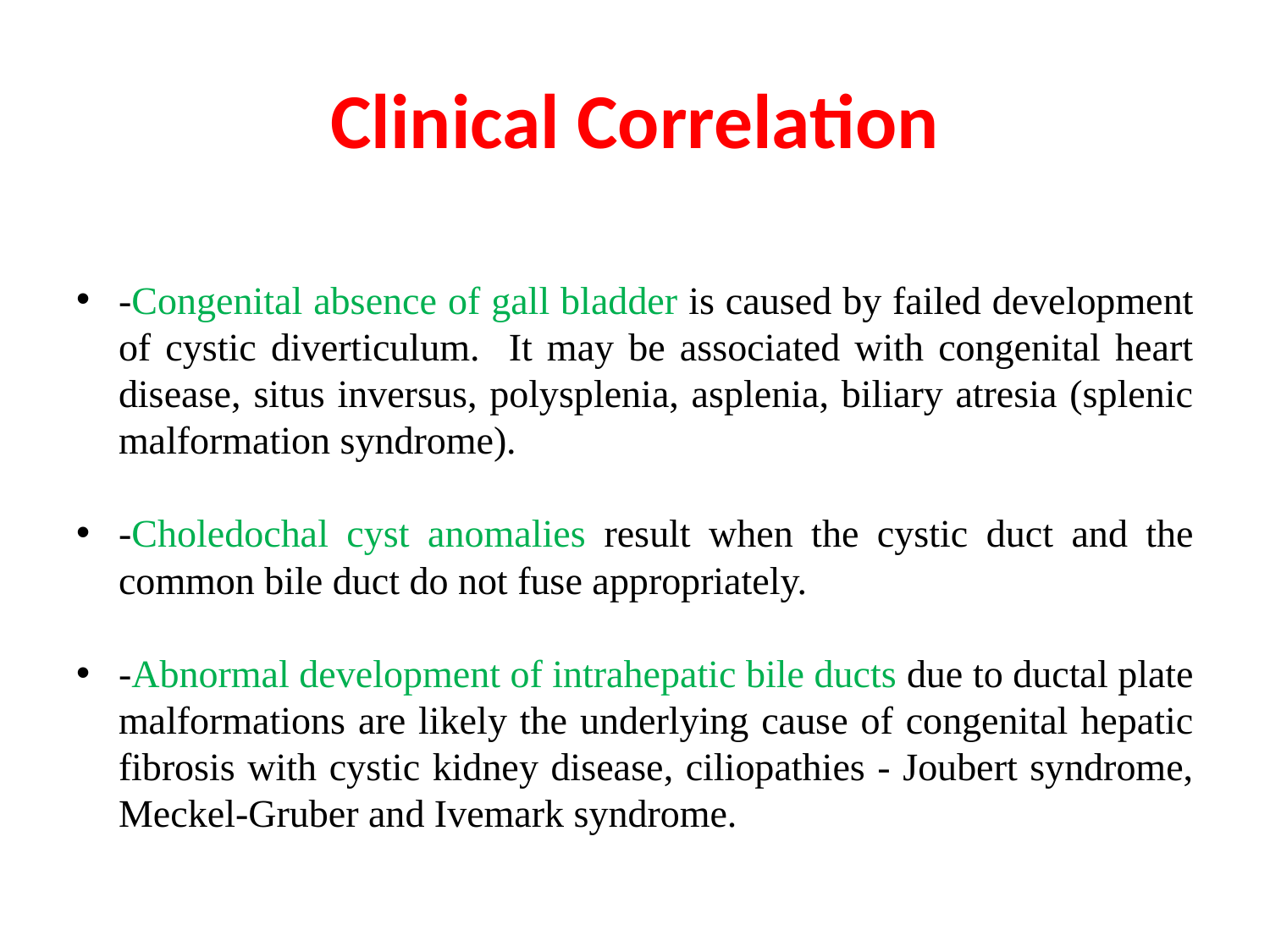

# Clinical Correlation

-Congenital absence of gall bladder is caused by failed development of cystic diverticulum.  It may be associated with congenital heart disease, situs inversus, polysplenia, asplenia, biliary atresia (splenic malformation syndrome).

-Choledochal cyst anomalies result when the cystic duct and the common bile duct do not fuse appropriately.

-Abnormal development of intrahepatic bile ducts due to ductal plate malformations are likely the underlying cause of congenital hepatic fibrosis with cystic kidney disease, ciliopathies - Joubert syndrome, Meckel-Gruber and Ivemark syndrome.